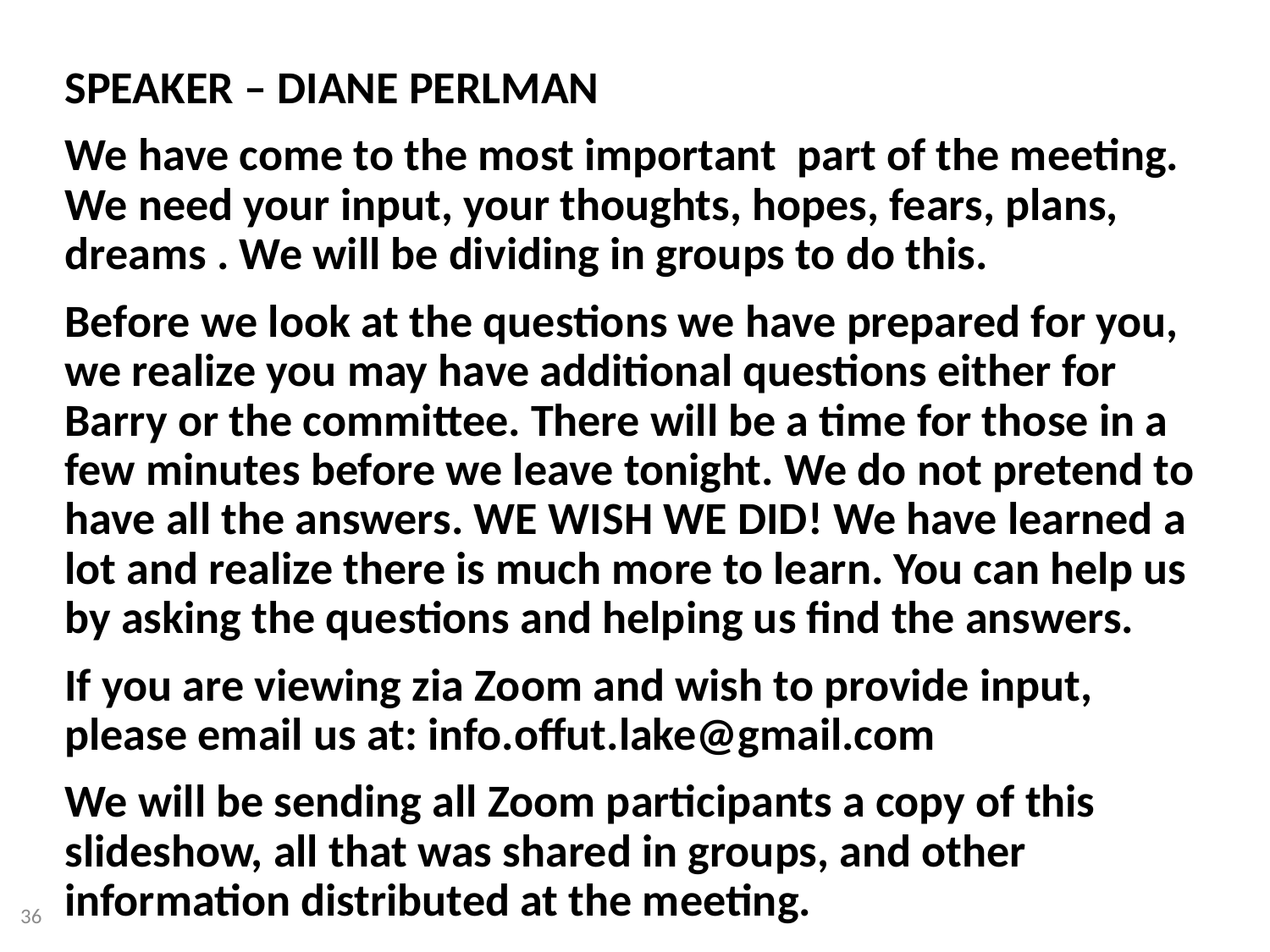

SPEAKER – DIANE PERLMAN
We have come to the most important  part of the meeting. We need your input, your thoughts, hopes, fears, plans, dreams . We will be dividing in groups to do this.
Before we look at the questions we have prepared for you, we realize you may have additional questions either for Barry or the committee. There will be a time for those in a few minutes before we leave tonight. We do not pretend to have all the answers. WE WISH WE DID! We have learned a lot and realize there is much more to learn. You can help us by asking the questions and helping us find the answers.
If you are viewing zia Zoom and wish to provide input, please email us at: info.offut.lake@gmail.com
We will be sending all Zoom participants a copy of this slideshow, all that was shared in groups, and other information distributed at the meeting.
36